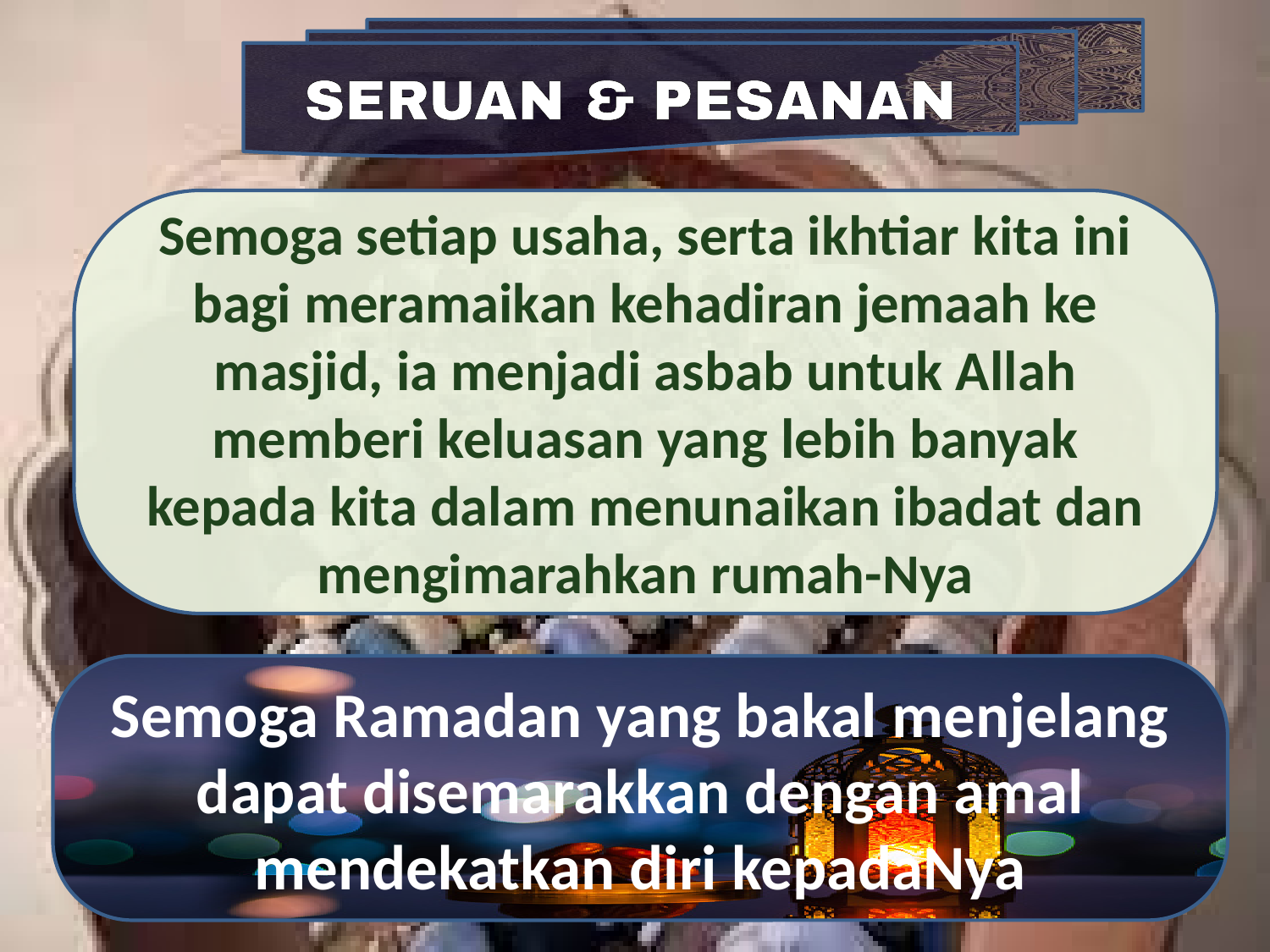

SERUAN & PESANAN
Semoga setiap usaha, serta ikhtiar kita ini bagi meramaikan kehadiran jemaah ke masjid, ia menjadi asbab untuk Allah memberi keluasan yang lebih banyak kepada kita dalam menunaikan ibadat dan mengimarahkan rumah-Nya
Semoga Ramadan yang bakal menjelang dapat disemarakkan dengan amal mendekatkan diri kepadaNya